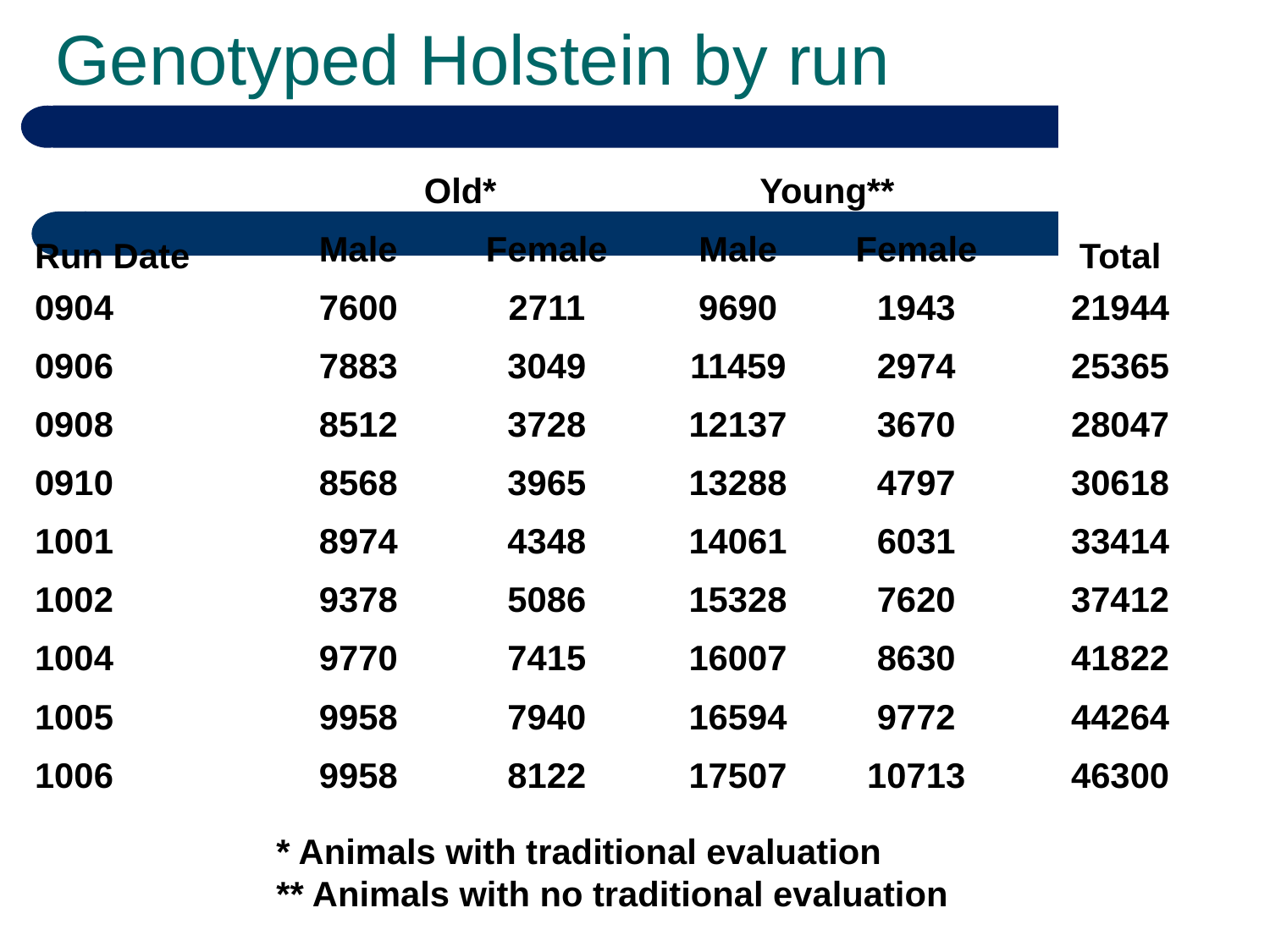

# Genotyped Holstein by run

| Run Date | Old\* |  | Young\*\* |  | Total |
| --- | --- | --- | --- | --- | --- |
|  | Male | Female | Male | Female |  |
| 0904 | 7600 | 2711 | 9690 | 1943 | 21944 |
| 0906 | 7883 | 3049 | 11459 | 2974 | 25365 |
| 0908 | 8512 | 3728 | 12137 | 3670 | 28047 |
| 0910 | 8568 | 3965 | 13288 | 4797 | 30618 |
| 1001 | 8974 | 4348 | 14061 | 6031 | 33414 |
| 1002 | 9378 | 5086 | 15328 | 7620 | 37412 |
| 1004 | 9770 | 7415 | 16007 | 8630 | 41822 |
| 1005 | 9958 | 7940 | 16594 | 9772 | 44264 |
| 1006 | 9958 | 8122 | 17507 | 10713 | 46300 |

* Animals with traditional evaluation
** Animals with no traditional evaluation